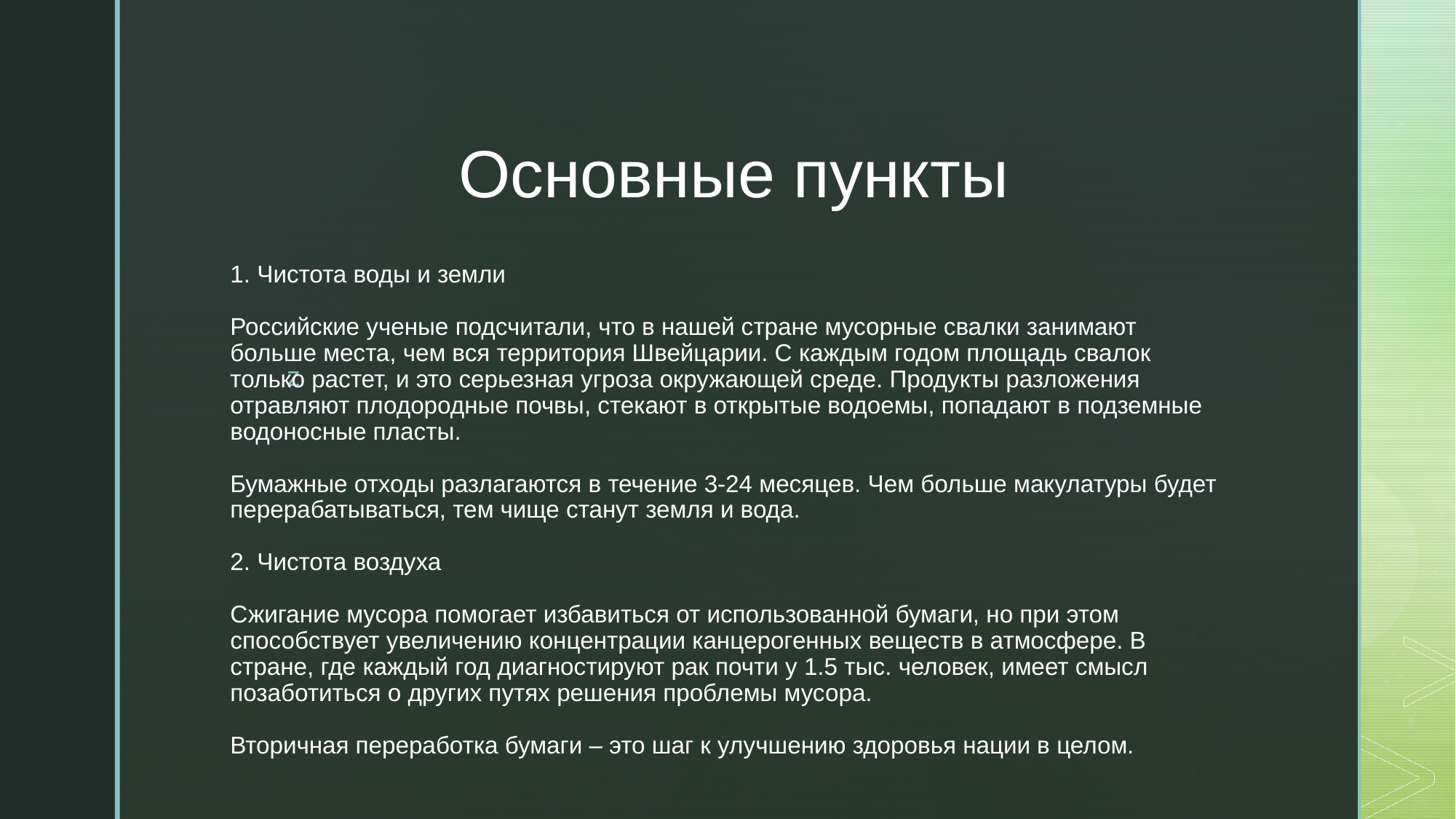

Основные пункты
# 1. Чистота воды и земли   Российские ученые подсчитали, что в нашей стране мусорные свалки занимают больше места, чем вся территория Швейцарии. С каждым годом площадь свалок только растет, и это серьезная угроза окружающей среде. Продукты разложения отравляют плодородные почвы, стекают в открытые водоемы, попадают в подземные водоносные пласты.   Бумажные отходы разлагаются в течение 3-24 месяцев. Чем больше макулатуры будет перерабатываться, тем чище станут земля и вода.   2. Чистота воздуха   Сжигание мусора помогает избавиться от использованной бумаги, но при этом способствует увеличению концентрации канцерогенных веществ в атмосфере. В стране, где каждый год диагностируют рак почти у 1.5 тыс. человек, имеет смысл позаботиться о других путях решения проблемы мусора.   Вторичная переработка бумаги – это шаг к улучшению здоровья нации в целом.